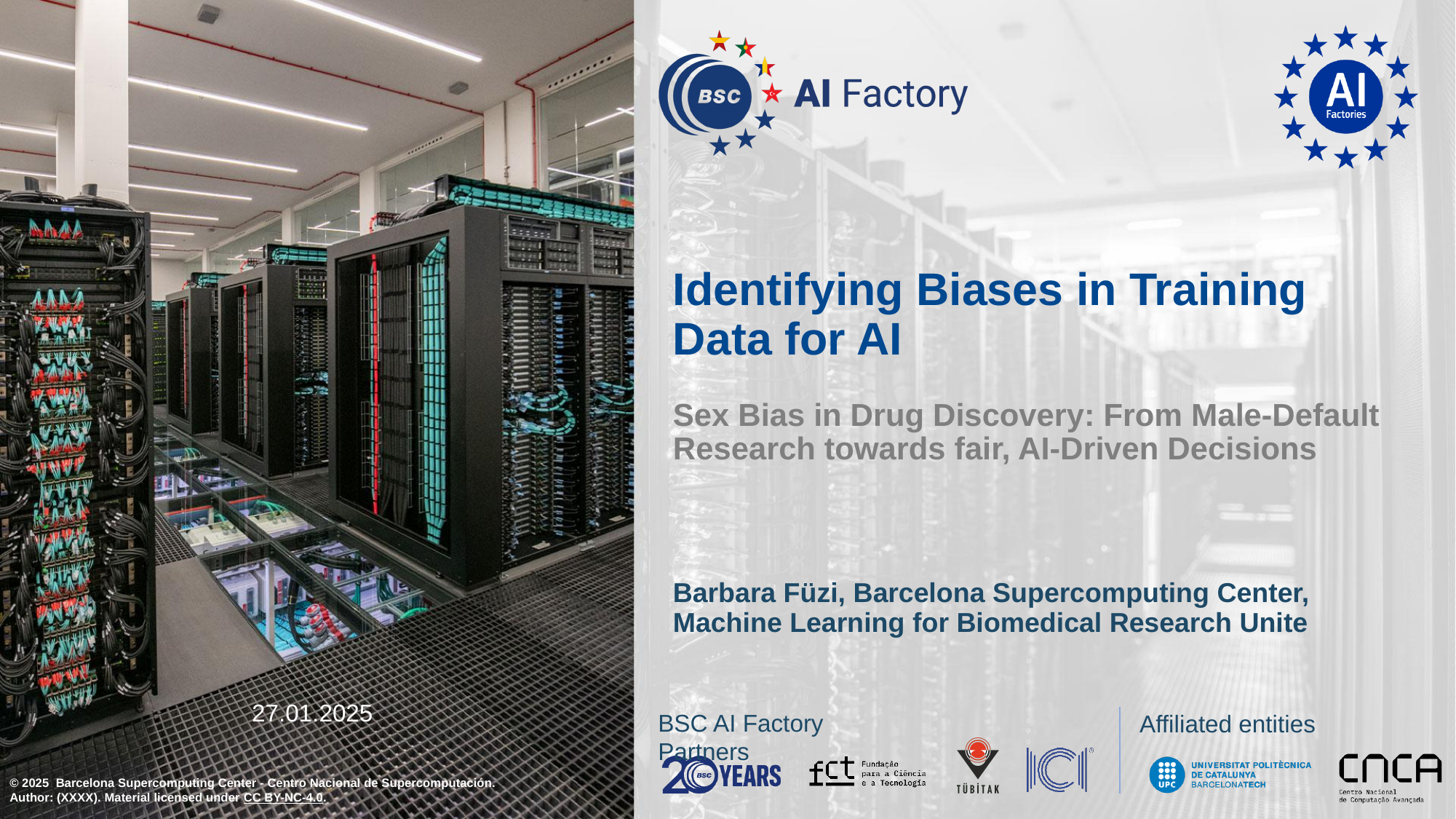

# Identifying Biases in Training Data for AI Sex Bias in Drug Discovery: From Male-Default Research towards fair, AI-Driven Decisions
Barbara Füzi, Barcelona Supercomputing Center, Machine Learning for Biomedical Research Unite
27.01.2025
© 2025  Barcelona Supercomputing Center - Centro Nacional de Supercomputación.
Author: (XXXX). Material licensed under CC BY-NC-4.0.